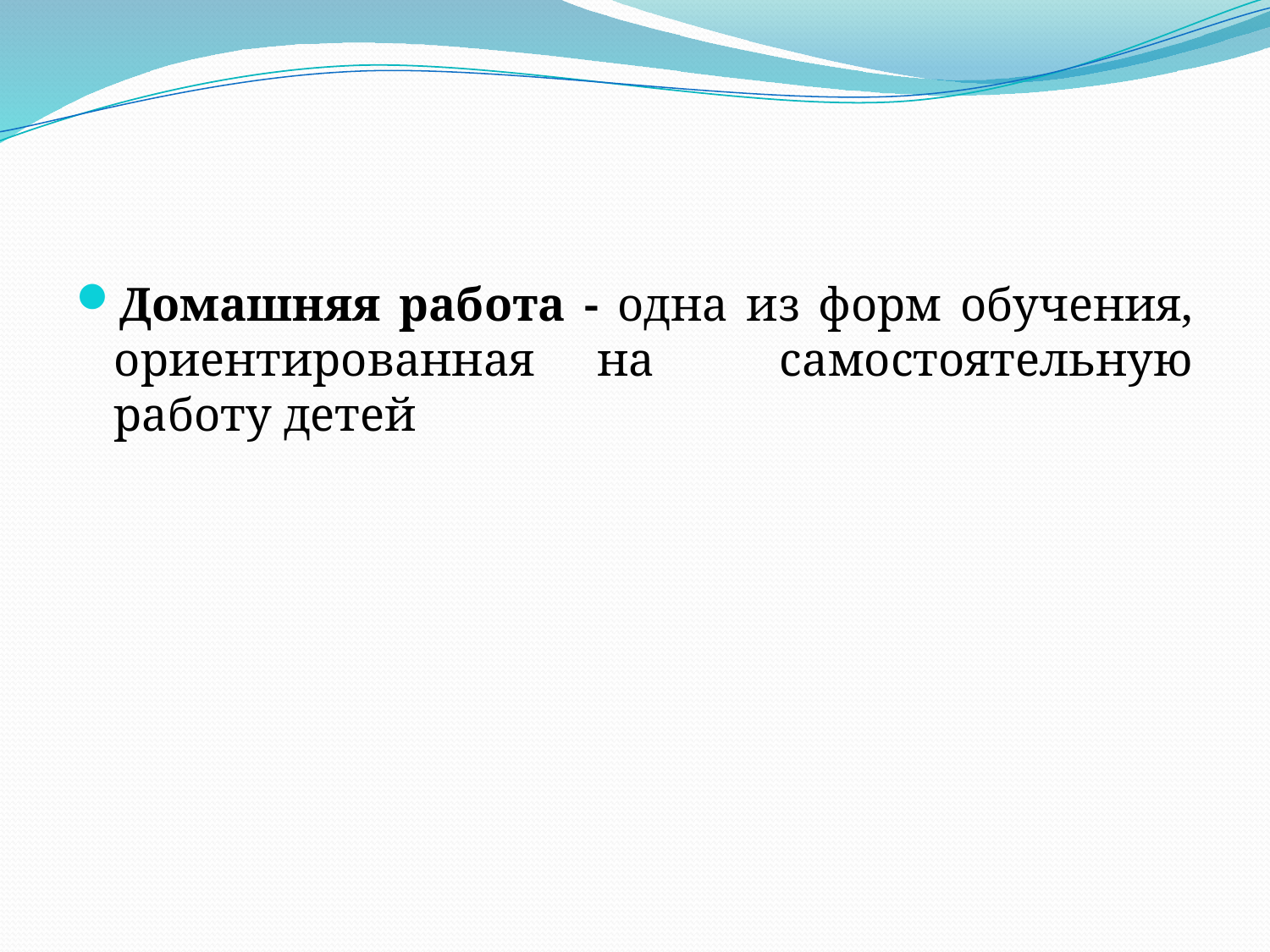

Домашняя работа - одна из форм обучения, ориентированная на  самостоятельную работу детей